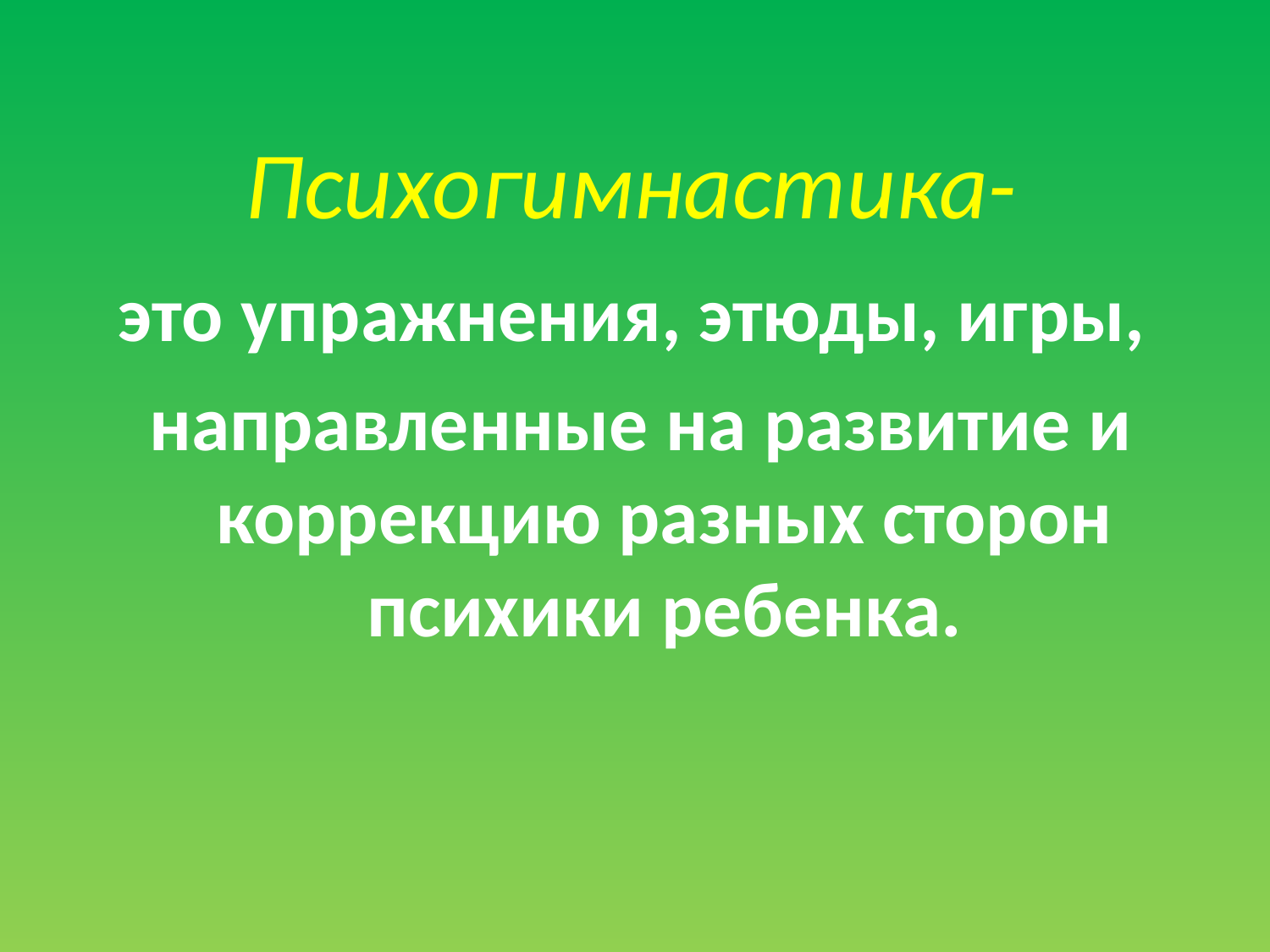

# Психогимнастика-
это упражнения, этюды, игры,
направленные на развитие и коррекцию разных сторон психики ребенка.